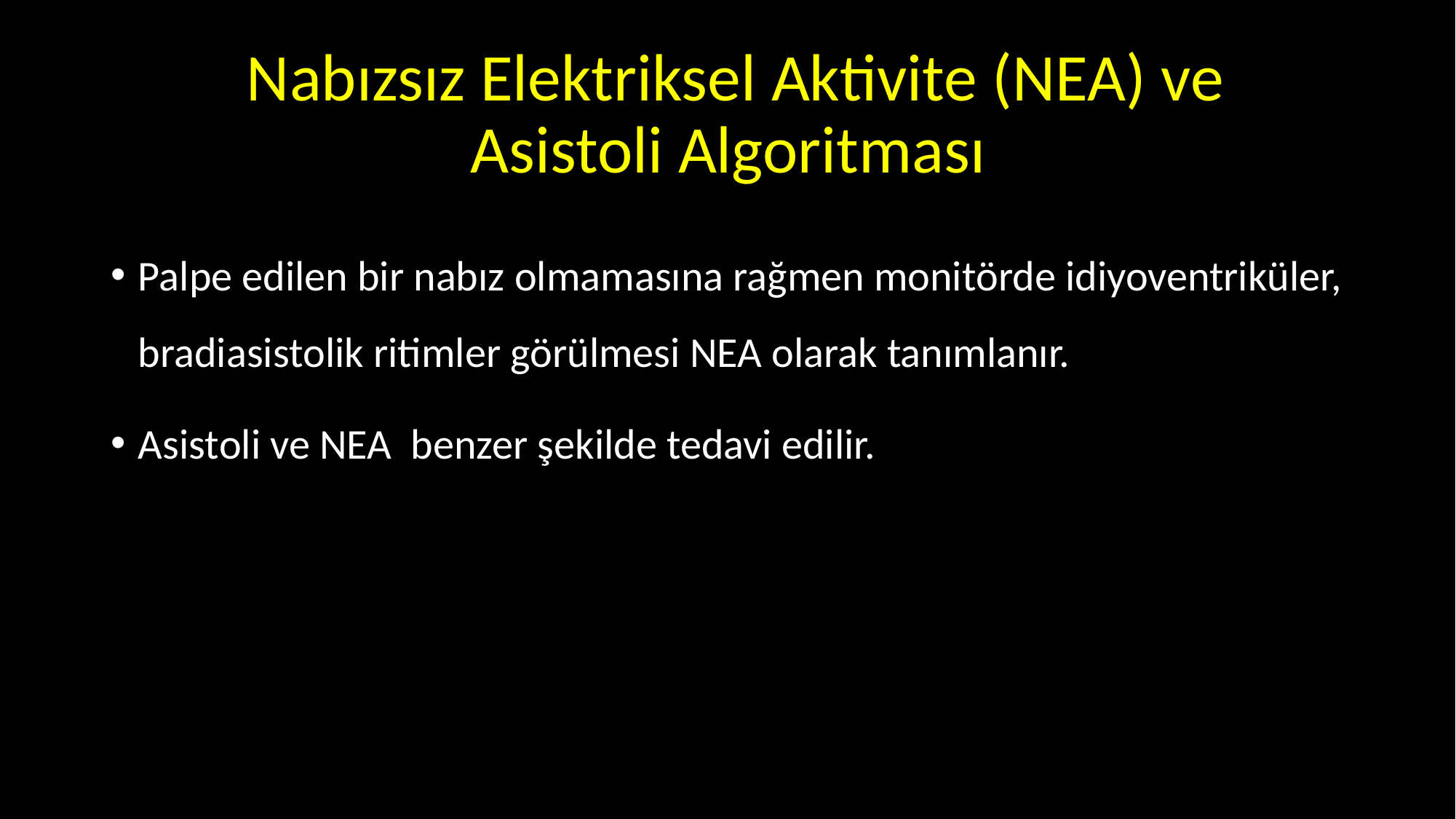

# Nabızsız Elektriksel Aktivite (NEA) ve Asistoli Algoritması
Palpe edilen bir nabız olmamasına rağmen monitörde idiyoventriküler, bradiasistolik ritimler görülmesi NEA olarak tanımlanır.
Asistoli ve NEA  benzer şekilde tedavi edilir.